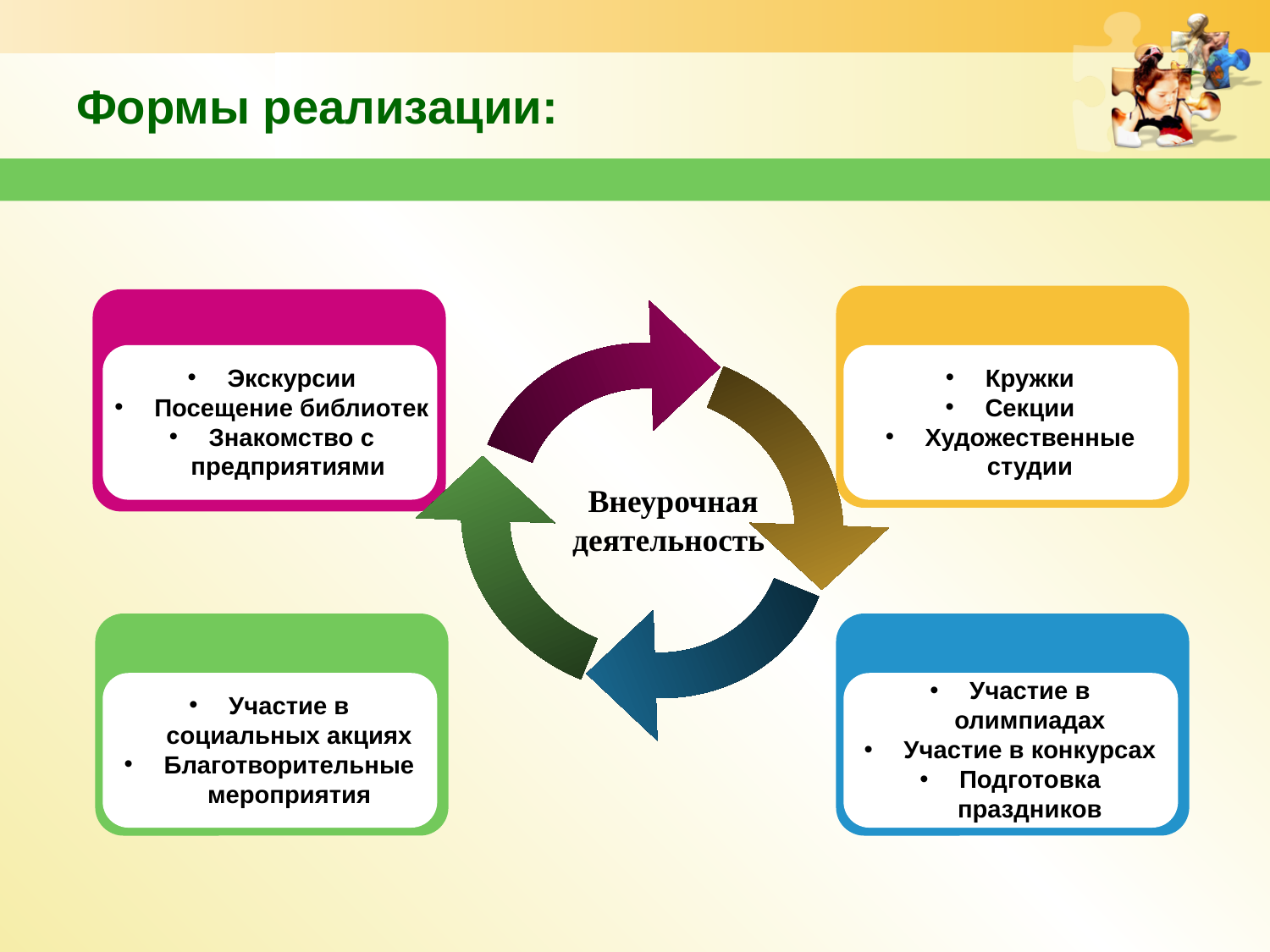

# Формы реализации:

Экскурсии
Посещение библиотек
Знакомство с предприятиями
Кружки
Секции
Художественные студии
 Внеурочная деятельность

Участие в олимпиадах
Участие в конкурсах
Подготовка праздников

Участие в социальных акциях
Благотворительные мероприятия